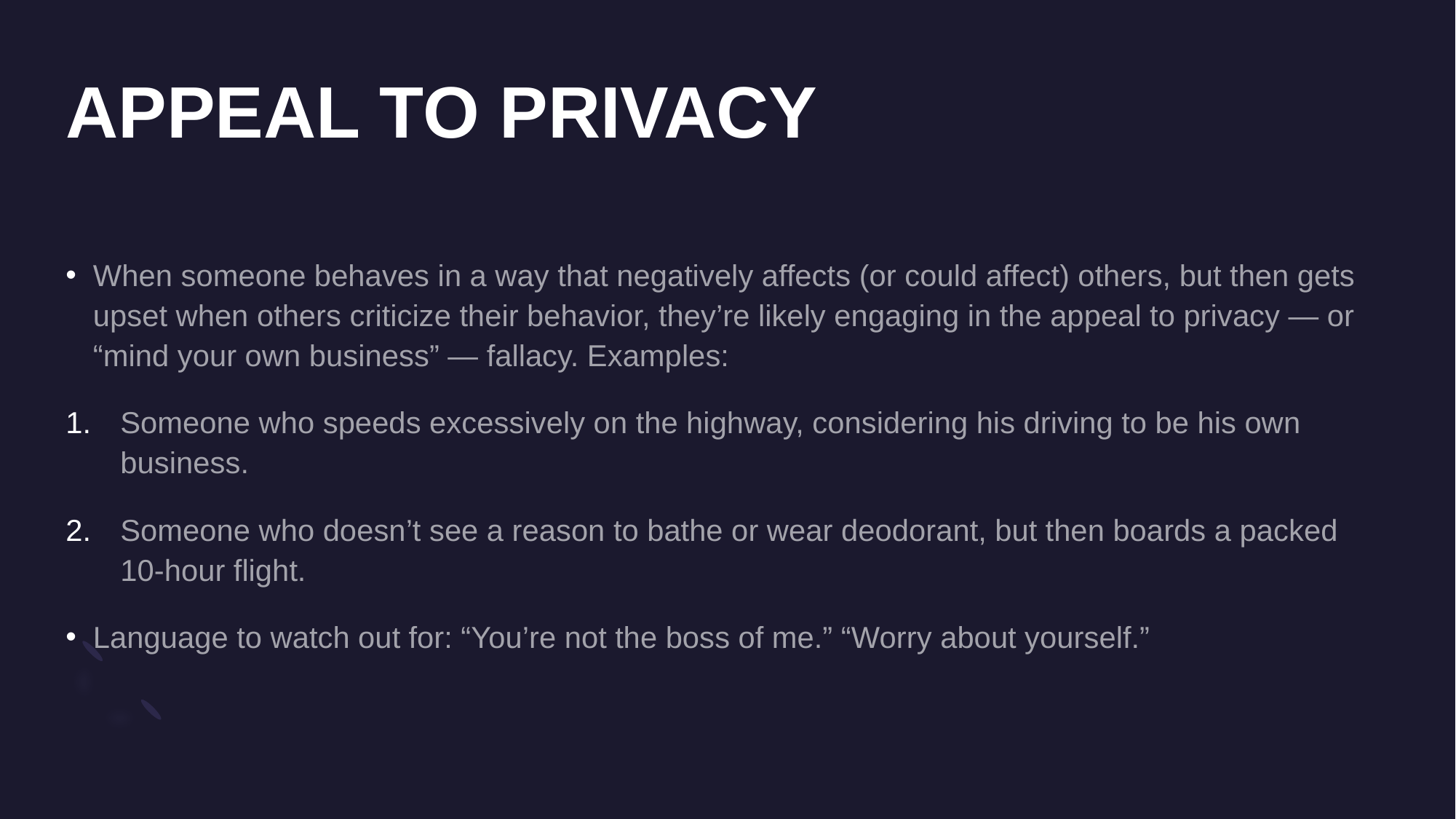

# APPEAL TO PRIVACY
When someone behaves in a way that negatively affects (or could affect) others, but then gets upset when others criticize their behavior, they’re likely engaging in the appeal to privacy — or “mind your own business” — fallacy. Examples:
Someone who speeds excessively on the highway, considering his driving to be his own business.
Someone who doesn’t see a reason to bathe or wear deodorant, but then boards a packed 10-hour flight.
Language to watch out for: “You’re not the boss of me.” “Worry about yourself.”